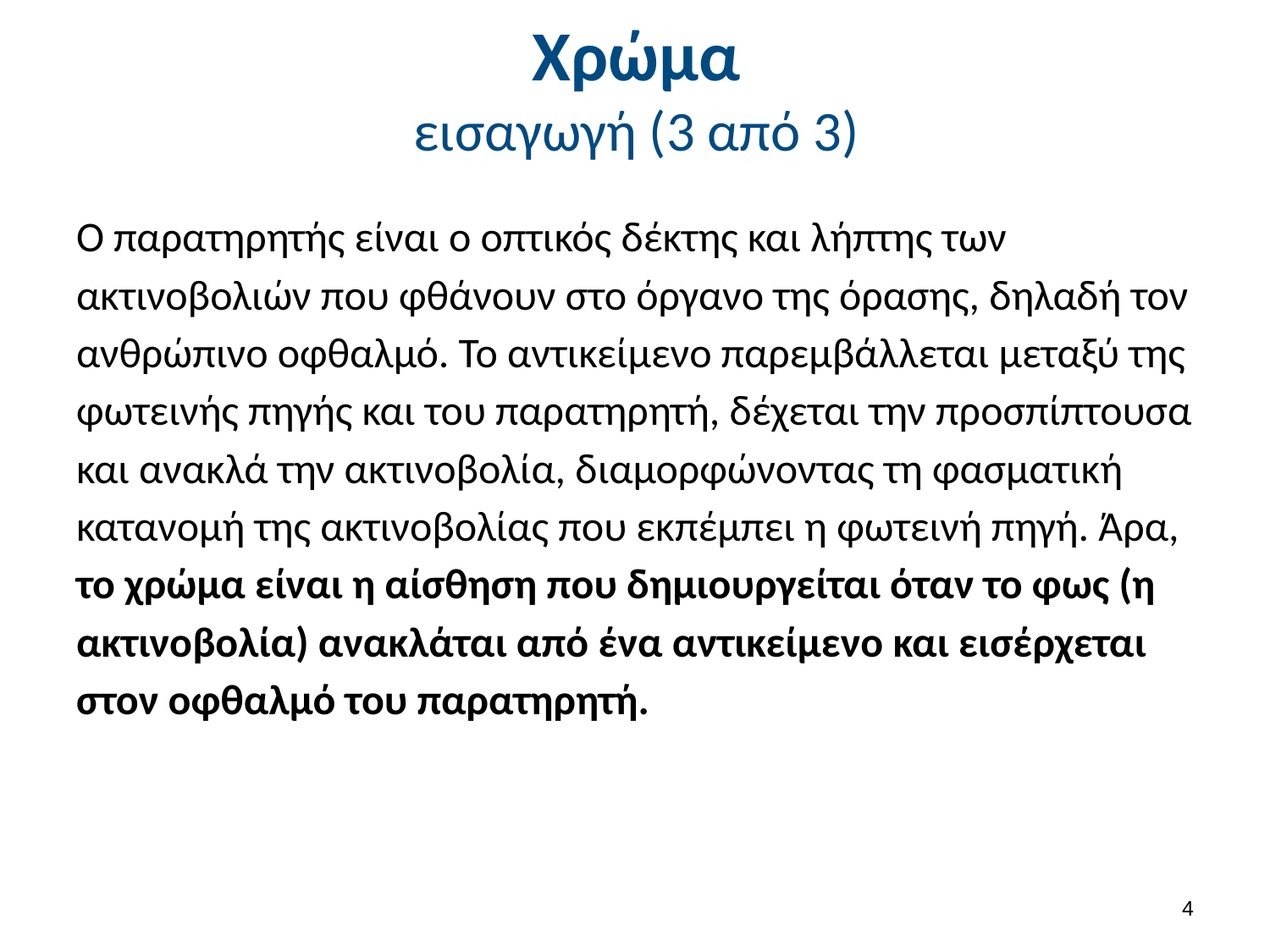

# Χρώμα εισαγωγή (3 από 3)
Ο παρατηρητής είναι ο οπτικός δέκτης και λήπτης των ακτινοβολιών που φθάνουν στο όργανο της όρασης, δηλαδή τον ανθρώπινο οφθαλμό. Το αντικείμενο παρεμβάλλεται μεταξύ της φωτεινής πηγής και του παρατηρητή, δέχεται την προσπίπτουσα και ανακλά την ακτινοβολία, διαμορφώνοντας τη φασματική κατανομή της ακτινοβολίας που εκπέμπει η φωτεινή πηγή. Άρα, το χρώμα είναι η αίσθηση που δημιουργείται όταν το φως (η ακτινοβολία) ανακλάται από ένα αντικείμενο και εισέρχεται στον οφθαλμό του παρατηρητή.
4